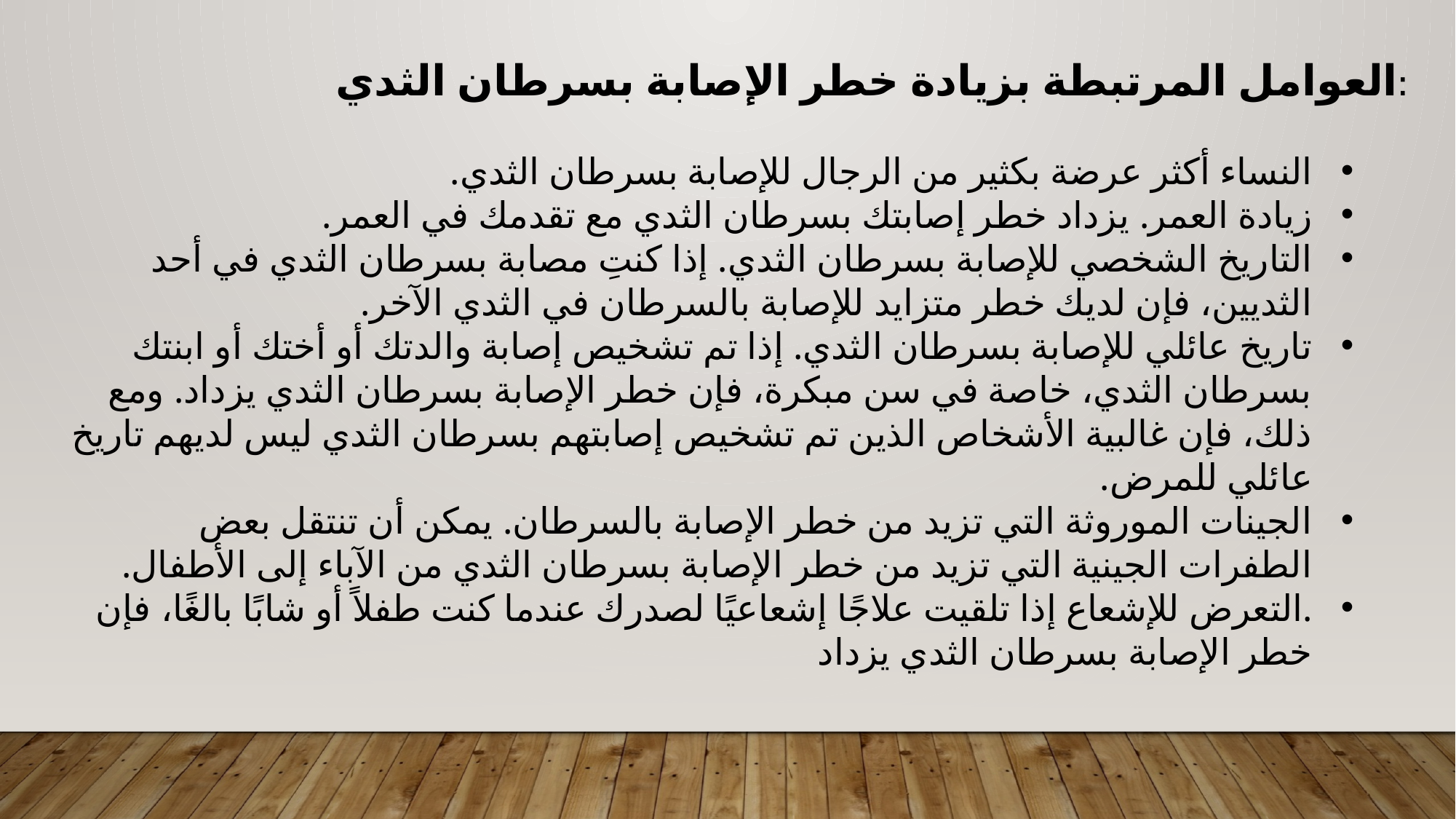

العوامل المرتبطة بزيادة خطر الإصابة بسرطان الثدي:

النساء أكثر عرضة بكثير من الرجال للإصابة بسرطان الثدي.
زيادة العمر. يزداد خطر إصابتك بسرطان الثدي مع تقدمك في العمر.
التاريخ الشخصي للإصابة بسرطان الثدي. إذا كنتِ مصابة بسرطان الثدي في أحد الثديين، فإن لديك خطر متزايد للإصابة بالسرطان في الثدي الآخر.
تاريخ عائلي للإصابة بسرطان الثدي. إذا تم تشخيص إصابة والدتك أو أختك أو ابنتك بسرطان الثدي، خاصة في سن مبكرة، فإن خطر الإصابة بسرطان الثدي يزداد. ومع ذلك، فإن غالبية الأشخاص الذين تم تشخيص إصابتهم بسرطان الثدي ليس لديهم تاريخ عائلي للمرض.
الجينات الموروثة التي تزيد من خطر الإصابة بالسرطان. يمكن أن تنتقل بعض الطفرات الجينية التي تزيد من خطر الإصابة بسرطان الثدي من الآباء إلى الأطفال.
.التعرض للإشعاع إذا تلقيت علاجًا إشعاعيًا لصدرك عندما كنت طفلاً أو شابًا بالغًا، فإن خطر الإصابة بسرطان الثدي يزداد